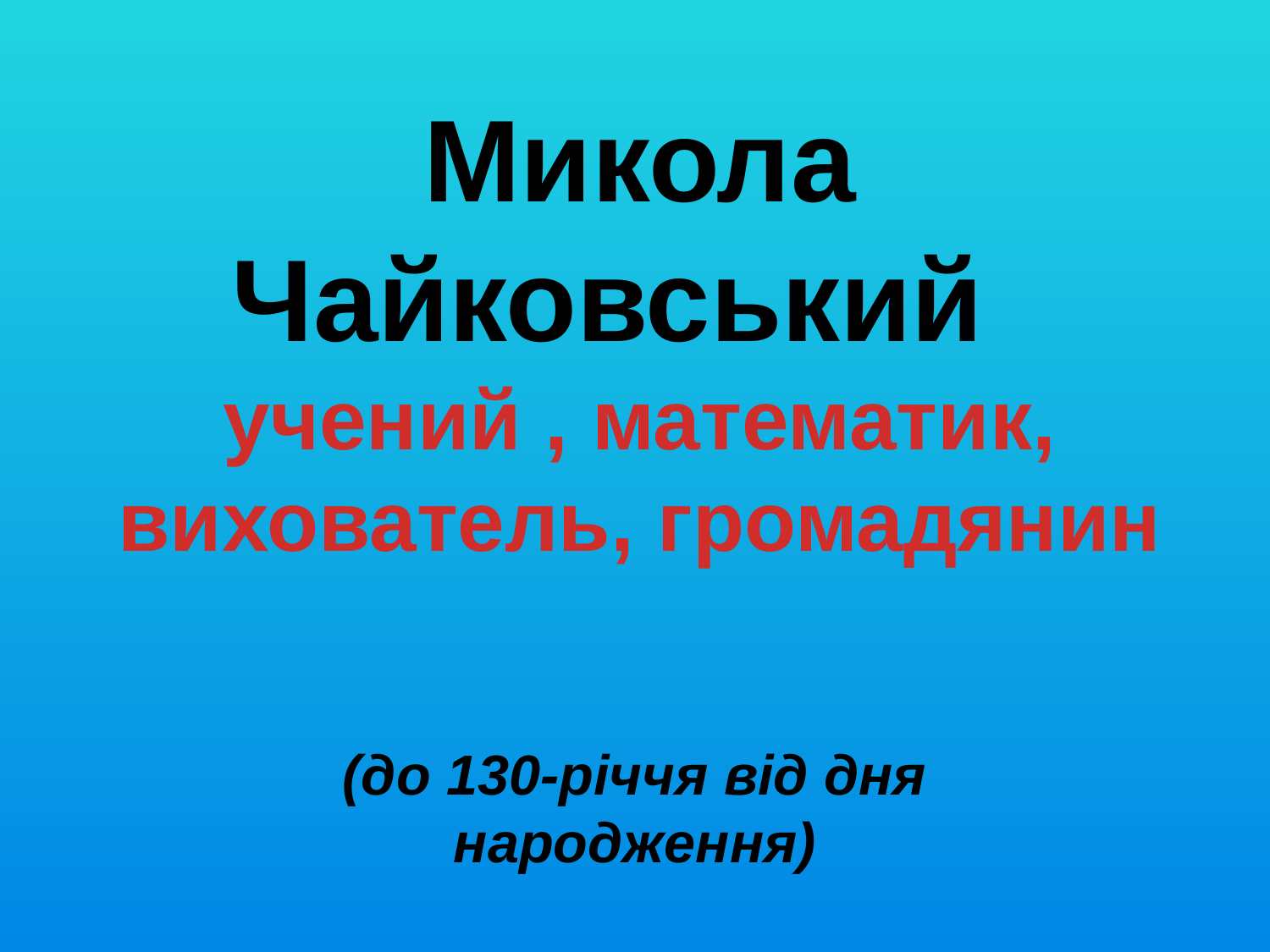

# Микола Чайковський учений , математик, вихователь, громадянин
(до 130-річчя від дня народження)